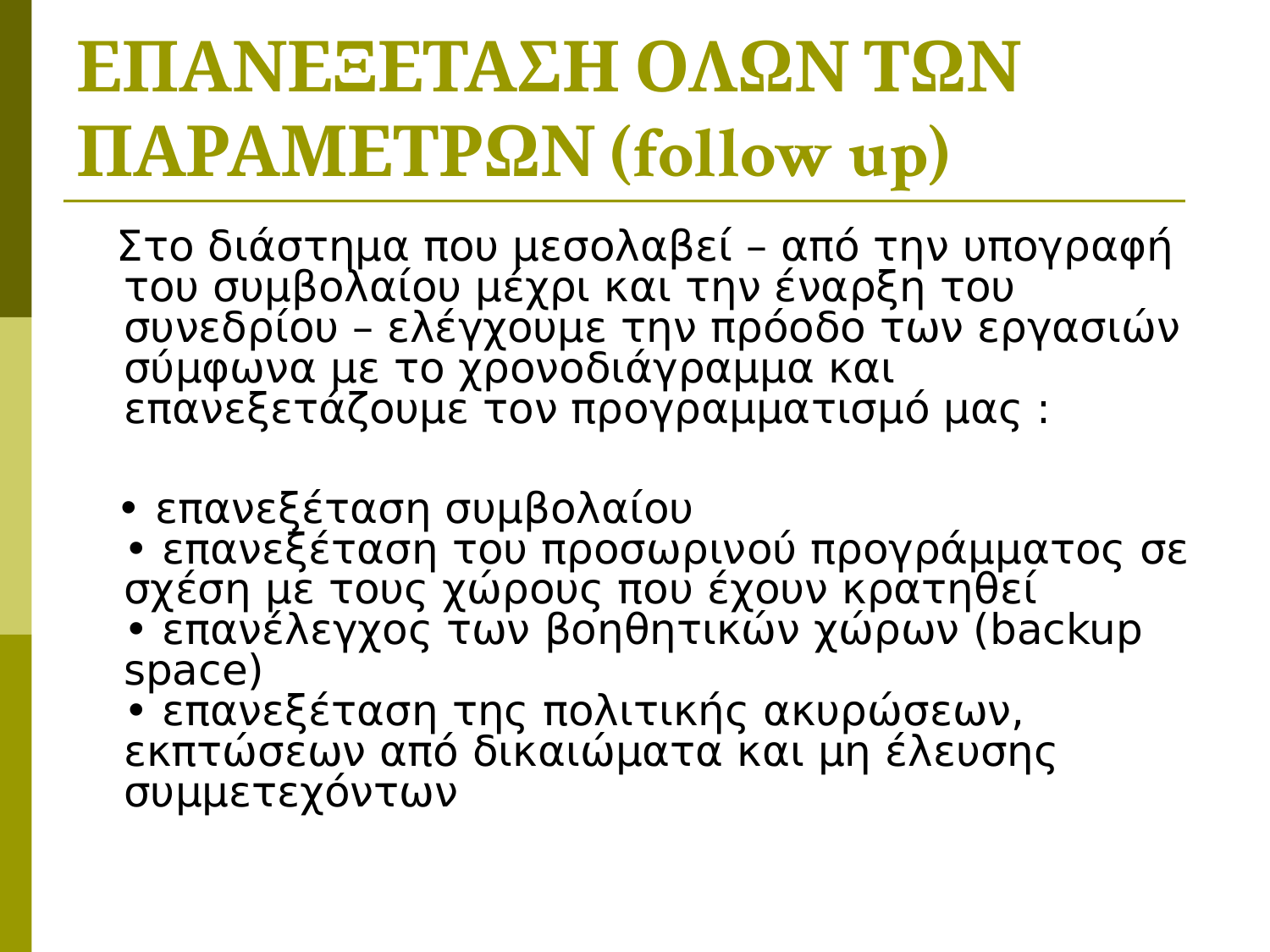

# ΕΠΑΝΕΞΕΤΑΣΗ ΟΛΩΝ ΤΩΝ ΠΑΡΑΜΕΤΡΩΝ (follow up)
   Στο διάστημα που μεσολαβεί – από την υπογραφή του συμβολαίου μέχρι και την έναρξη του συνεδρίου – ελέγχουμε την πρόοδο των εργασιών σύμφωνα με το χρονοδιάγραμμα και επανεξετάζουμε τον προγραμματισμό μας :
   • επανεξέταση συμβολαίου
• επανεξέταση του προσωρινού προγράμματος σε σχέση με τους χώρους που έχουν κρατηθεί
• επανέλεγχος των βοηθητικών χώρων (backup space)
• επανεξέταση της πολιτικής ακυρώσεων, εκπτώσεων από δικαιώματα και μη έλευσης συμμετεχόντων